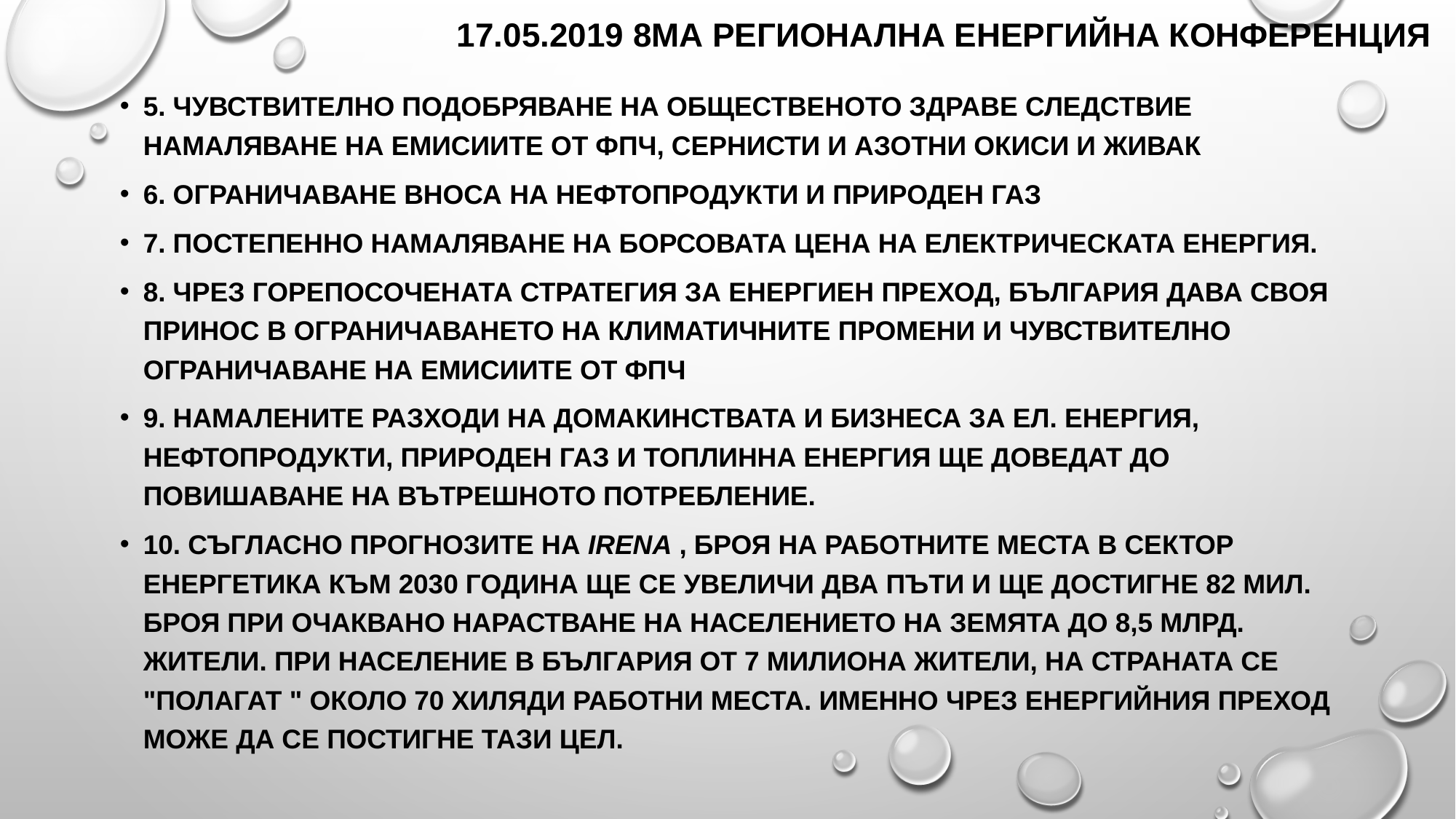

17.05.2019 8ма Регионална Енергийна Конференция

5. Чувствително подобряване на общественото здраве следствие намаляване на емисиите от ФПЧ, сернисти и азотни окиси и живак
6. Ограничаване вноса на нефтопродукти и природен газ
7. Постепенно намаляване на борсовата цена на електрическата енергия.
8. Чрез горепосочената стратегия за енергиен преход, България дава своя принос в ограничаването на климатичните промени и Чувствително ограничаване на емисиите от фпч
9. Намалените разходи на домакинствата и бизнеса за ел. енергия, нефтопродукти, природен газ и топлинна енергия ще доведат до повишаване на вътрешното потребление.
10. Съгласно прогнозите на IRENA , броя на работните места в сектор енергетика към 2030 година ще се увеличи два пъти и ще достигне 82 мил. броя при очаквано нарастване на населението на земята до 8,5 млрд. жители. При население в България от 7 милиона жители, на страната се "полагат " около 70 хиляди работни места. Именно чрез енергийния преход може да се постигне тази цел.